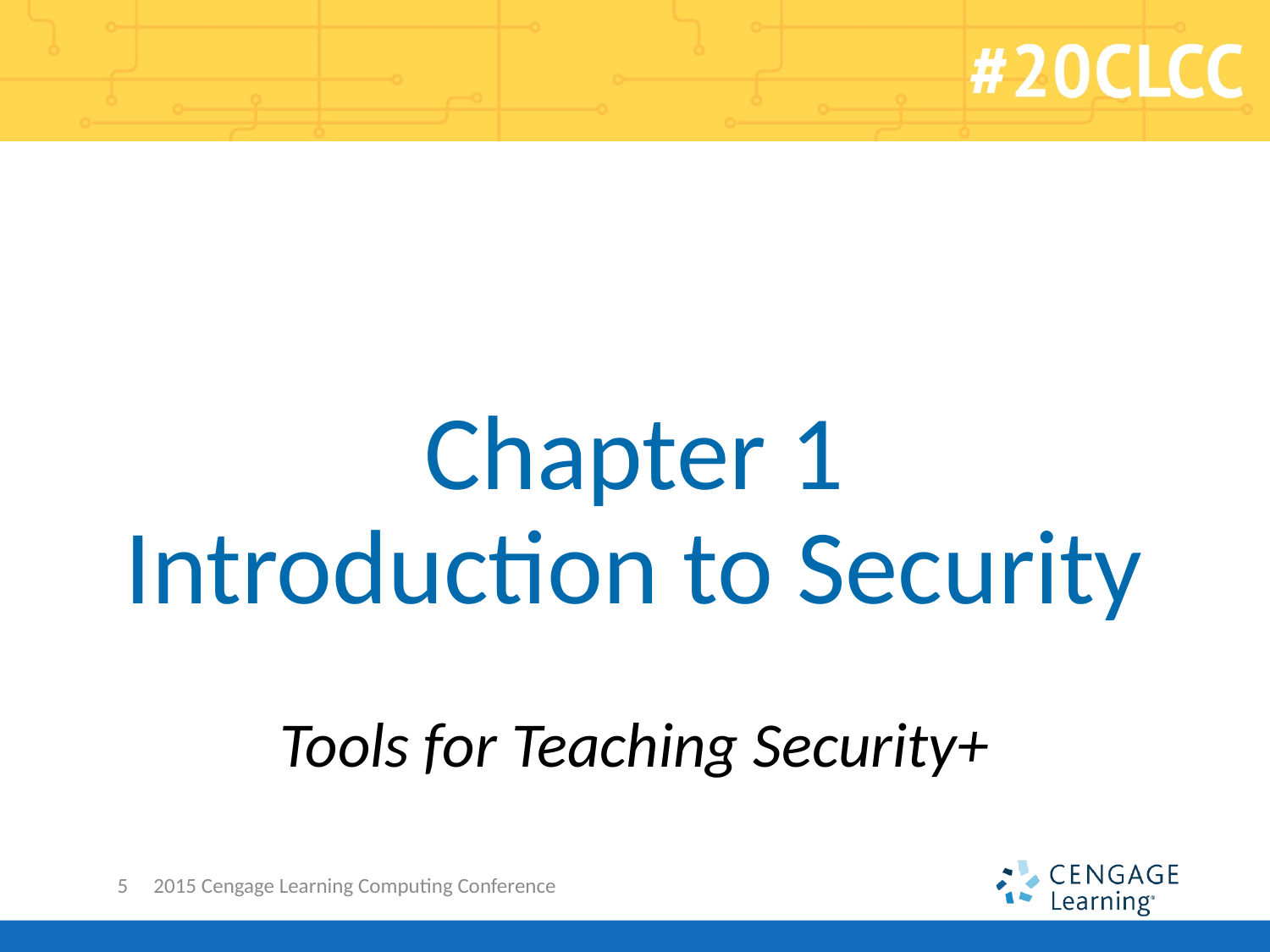

# Chapter 1 Introduction to Security

Tools for Teaching Security+
5
2015 Cengage Learning Computing Conference